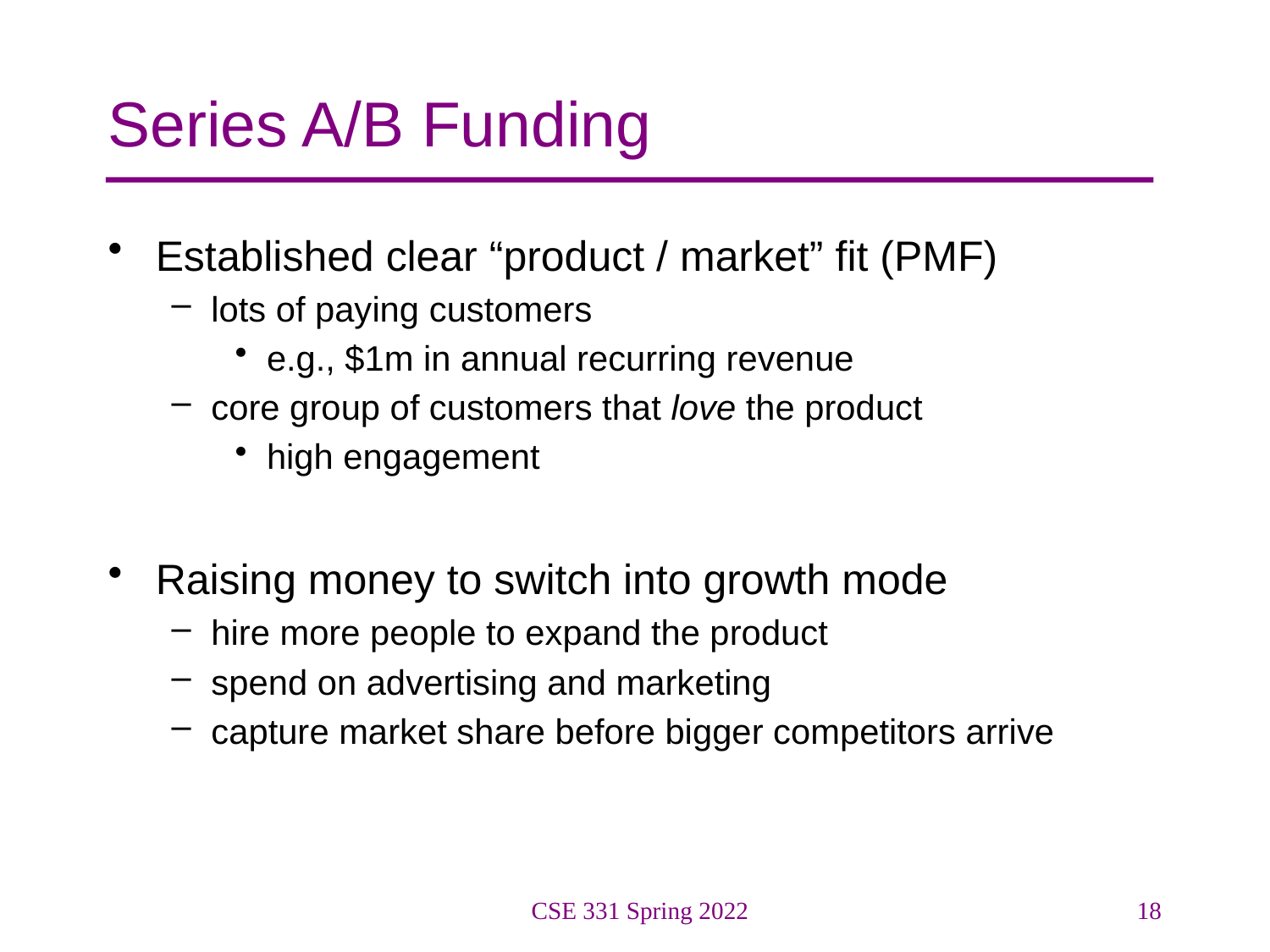

# Series A/B Funding
Established clear “product / market” fit (PMF)
lots of paying customers
e.g., $1m in annual recurring revenue
core group of customers that love the product
high engagement

Raising money to switch into growth mode
hire more people to expand the product
spend on advertising and marketing
capture market share before bigger competitors arrive

CSE 331 Spring 2022
18